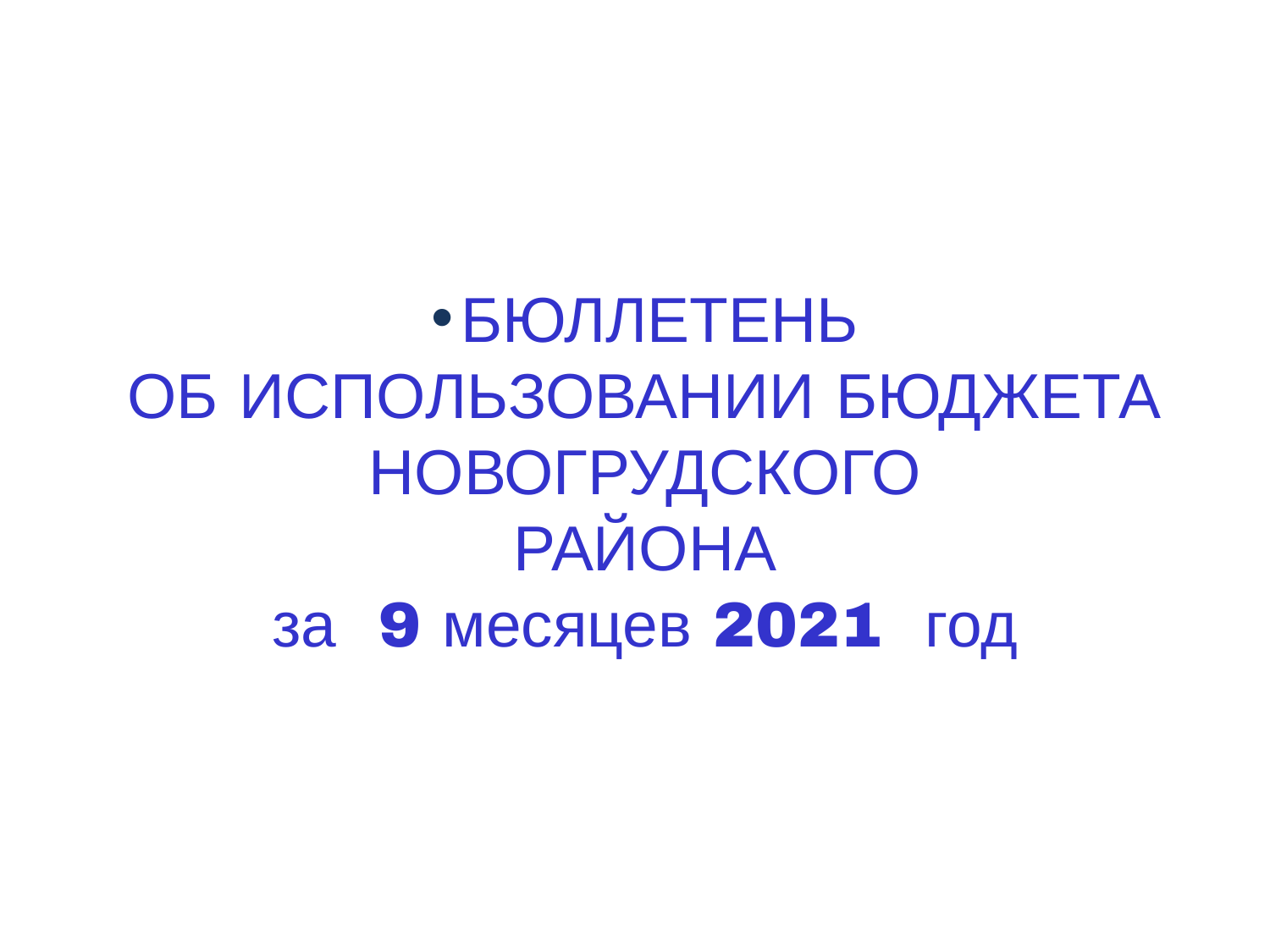

БЮЛЛЕТЕНЬ
ОБ ИСПОЛЬЗОВАНИИ БЮДЖЕТА
  НОВОГРУДСКОГО
РАЙОНА
за  9 месяцев 2021  год
#